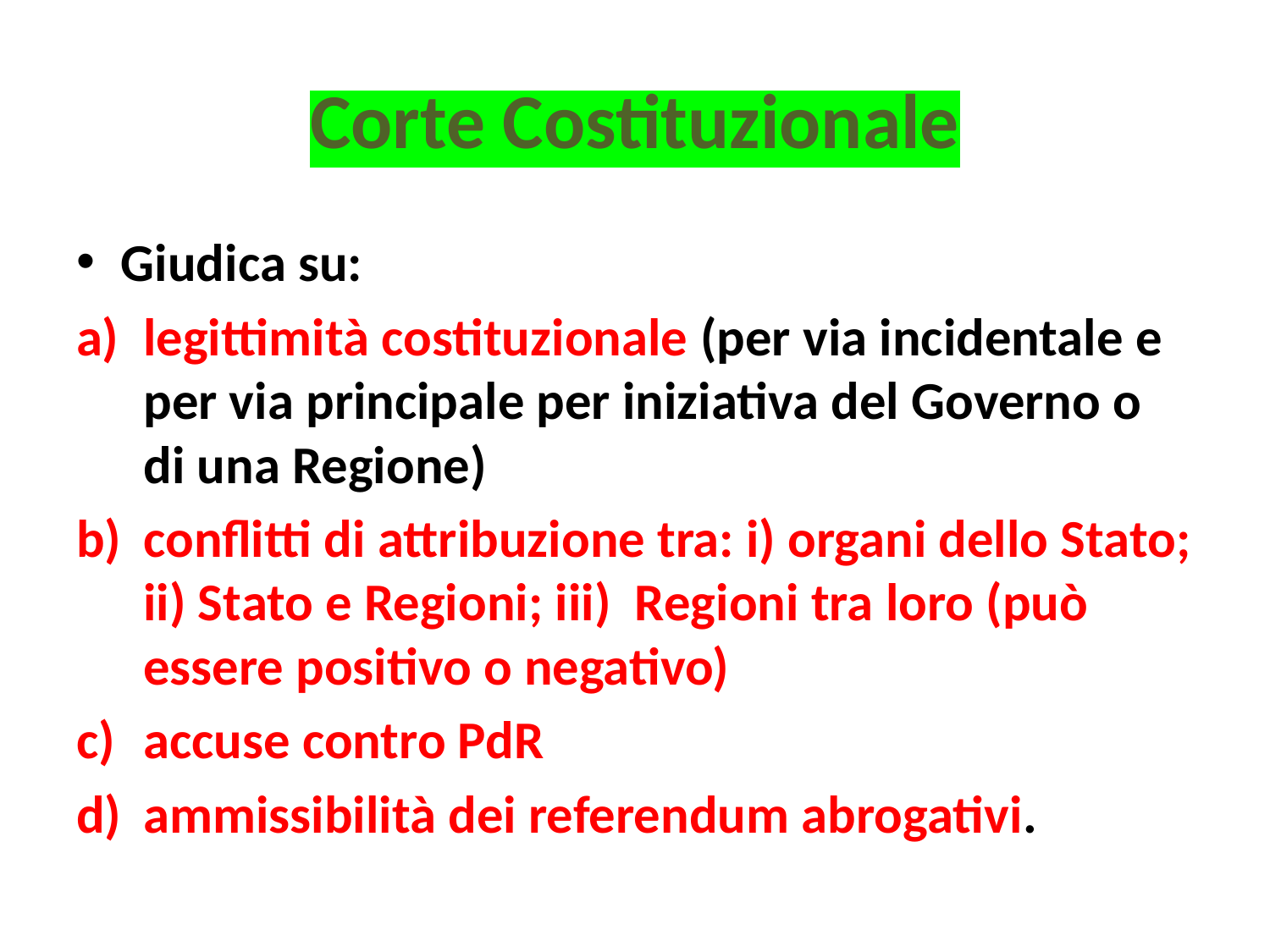

# Corte Costituzionale
Giudica su:
legittimità costituzionale (per via incidentale e per via principale per iniziativa del Governo o di una Regione)
conflitti di attribuzione tra: i) organi dello Stato; ii) Stato e Regioni; iii)  Regioni tra loro (può essere positivo o negativo)
accuse contro PdR
ammissibilità dei referendum abrogativi.